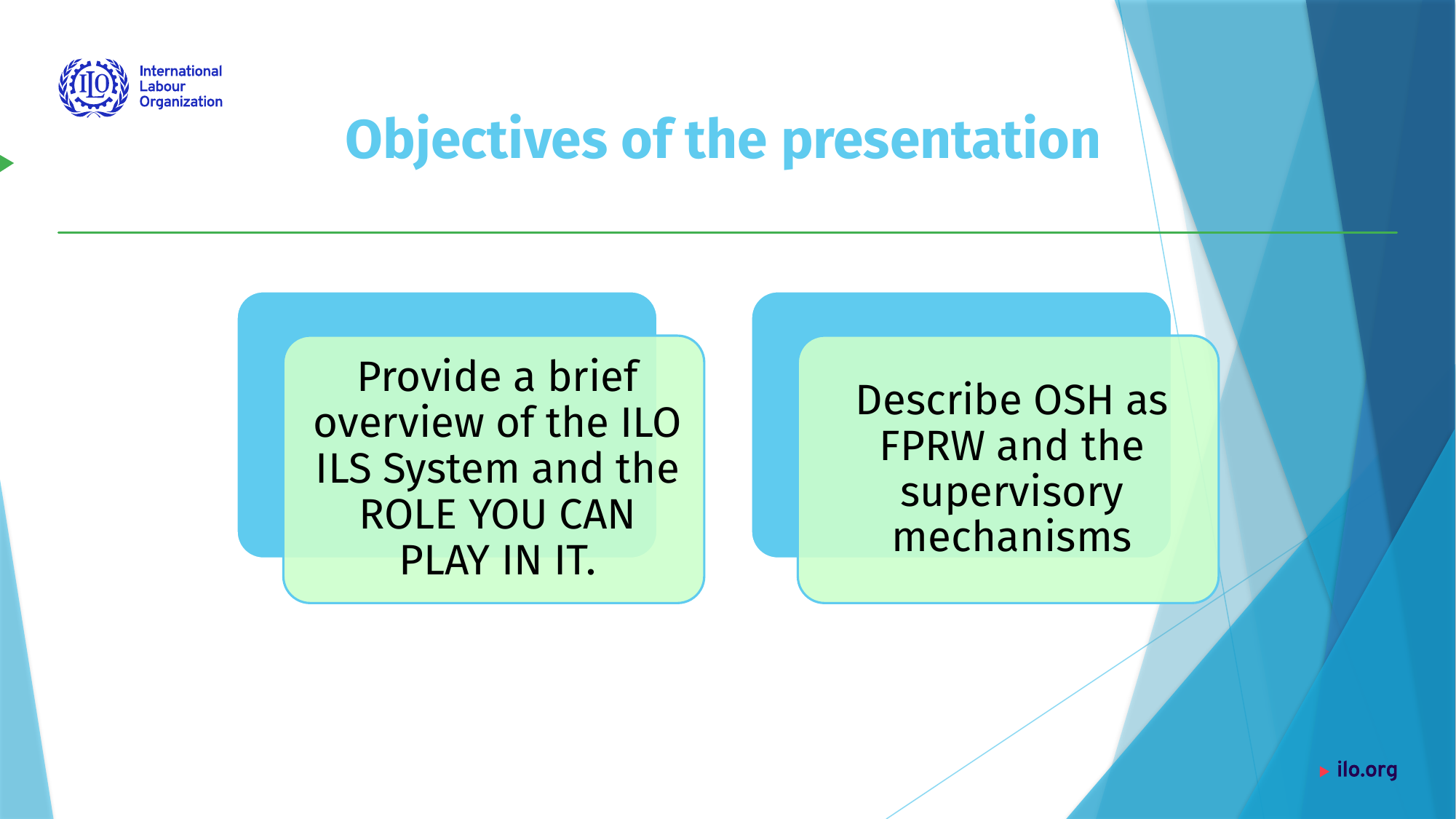

# Objectives of the presentation
Provide a brief overview of the ILO ILS System and the ROLE YOU CAN PLAY IN IT.
Describe OSH as FPRW and the supervisory mechanisms